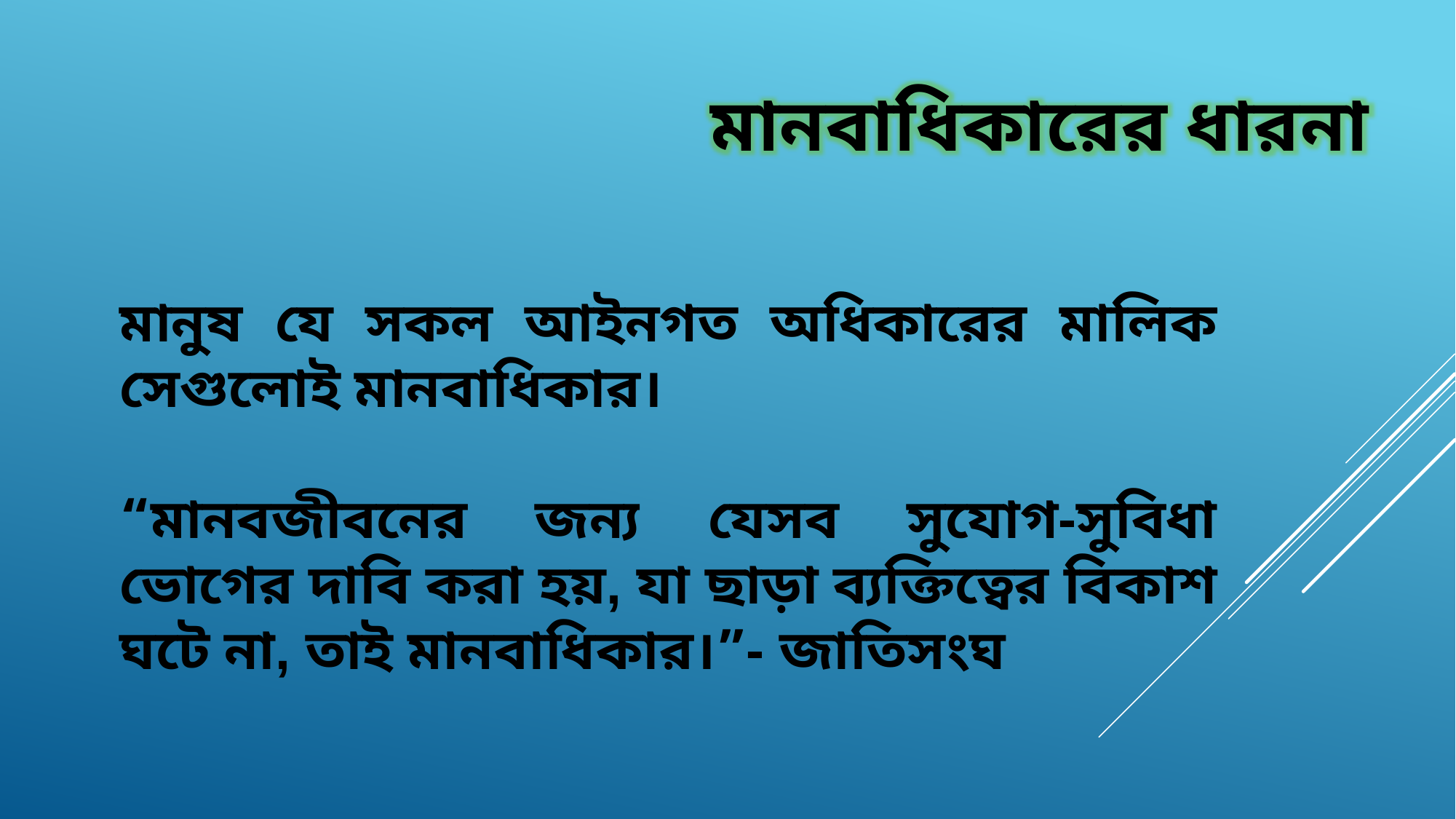

মানবাধিকারের ধারনা
মানুষ যে সকল আইনগত অধিকারের মালিক সেগুলোই মানবাধিকার।

“মানবজীবনের জন্য যেসব সুযোগ-সুবিধা ভোগের দাবি করা হয়, যা ছাড়া ব্যক্তিত্বের বিকাশ ঘটে না, তাই মানবাধিকার।”- জাতিসংঘ